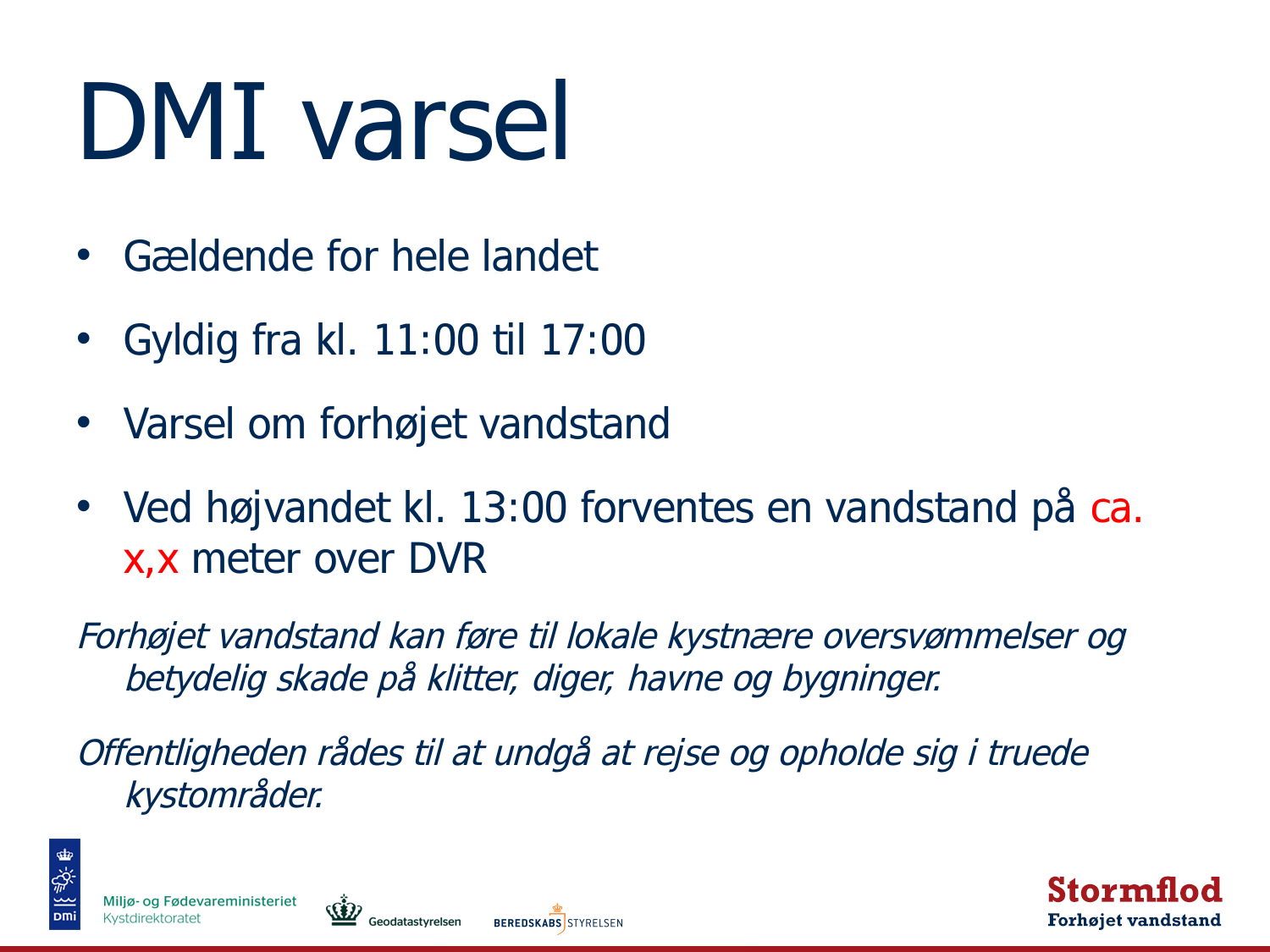

# DMI varsel
Gældende for hele landet

Gyldig fra kl. 11:00 til 17:00

Varsel om forhøjet vandstand

Ved højvandet kl. 13:00 forventes en vandstand på ca. x,x meter over DVR

Forhøjet vandstand kan føre til lokale kystnære oversvømmelser og betydelig skade på klitter, diger, havne og bygninger.

Offentligheden rådes til at undgå at rejse og opholde sig i truede kystområder.